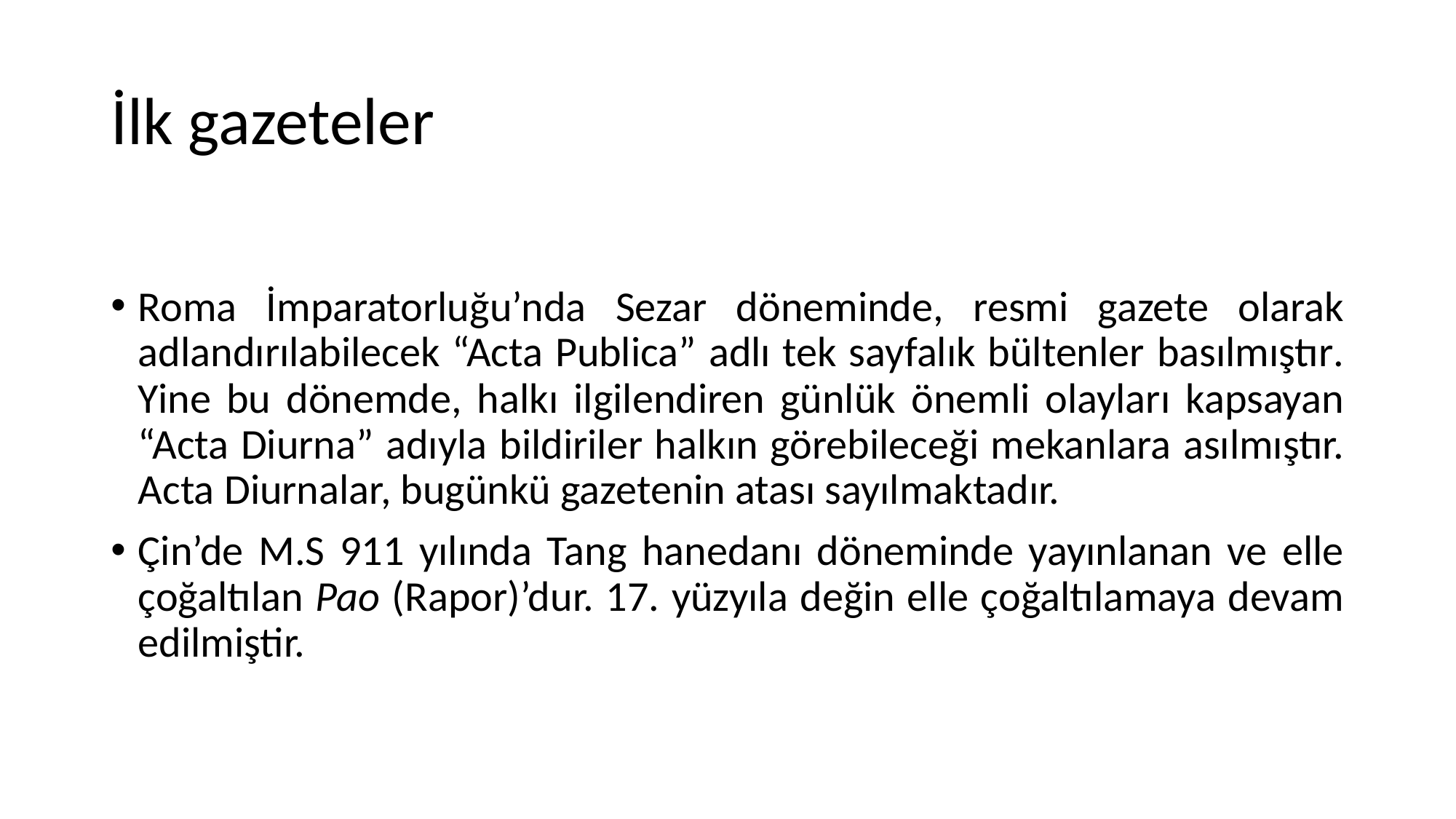

# İlk gazeteler

Roma İmparatorluğu’nda Sezar döneminde, resmi gazete olarak adlandırılabilecek “Acta Publica” adlı tek sayfalık bültenler basılmıştır. Yine bu dönemde, halkı ilgilendiren günlük önemli olayları kapsayan “Acta Diurna” adıyla bildiriler halkın görebileceği mekanlara asılmıştır. Acta Diurnalar, bugünkü gazetenin atası sayılmaktadır.
Çin’de M.S 911 yılında Tang hanedanı döneminde yayınlanan ve elle çoğaltılan Pao (Rapor)’dur. 17. yüzyıla değin elle çoğaltılamaya devam edilmiştir.